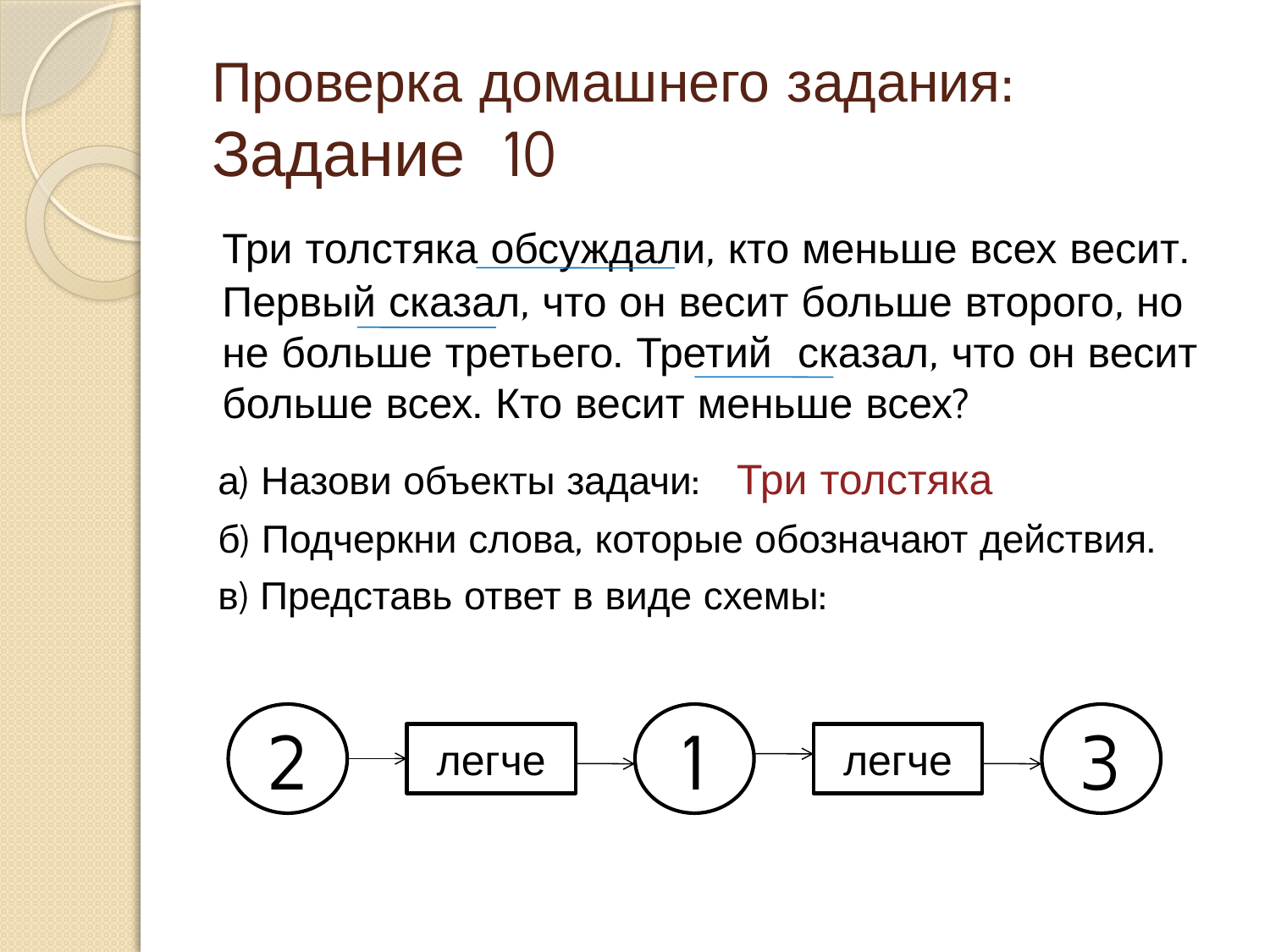

# Проверка домашнего задания: Задание  10
	Три толстяка обсуждали, кто меньше всех весит. Первый сказал, что он весит больше второго, но не больше третьего. Третий  сказал, что он весит больше всех. Кто весит меньше всех?
	а) Назови объекты задачи:
	б) Подчеркни слова, которые обозначают действия.
	в) Представь ответ в виде схемы:
Три толстяка
2
1
3
легче
легче